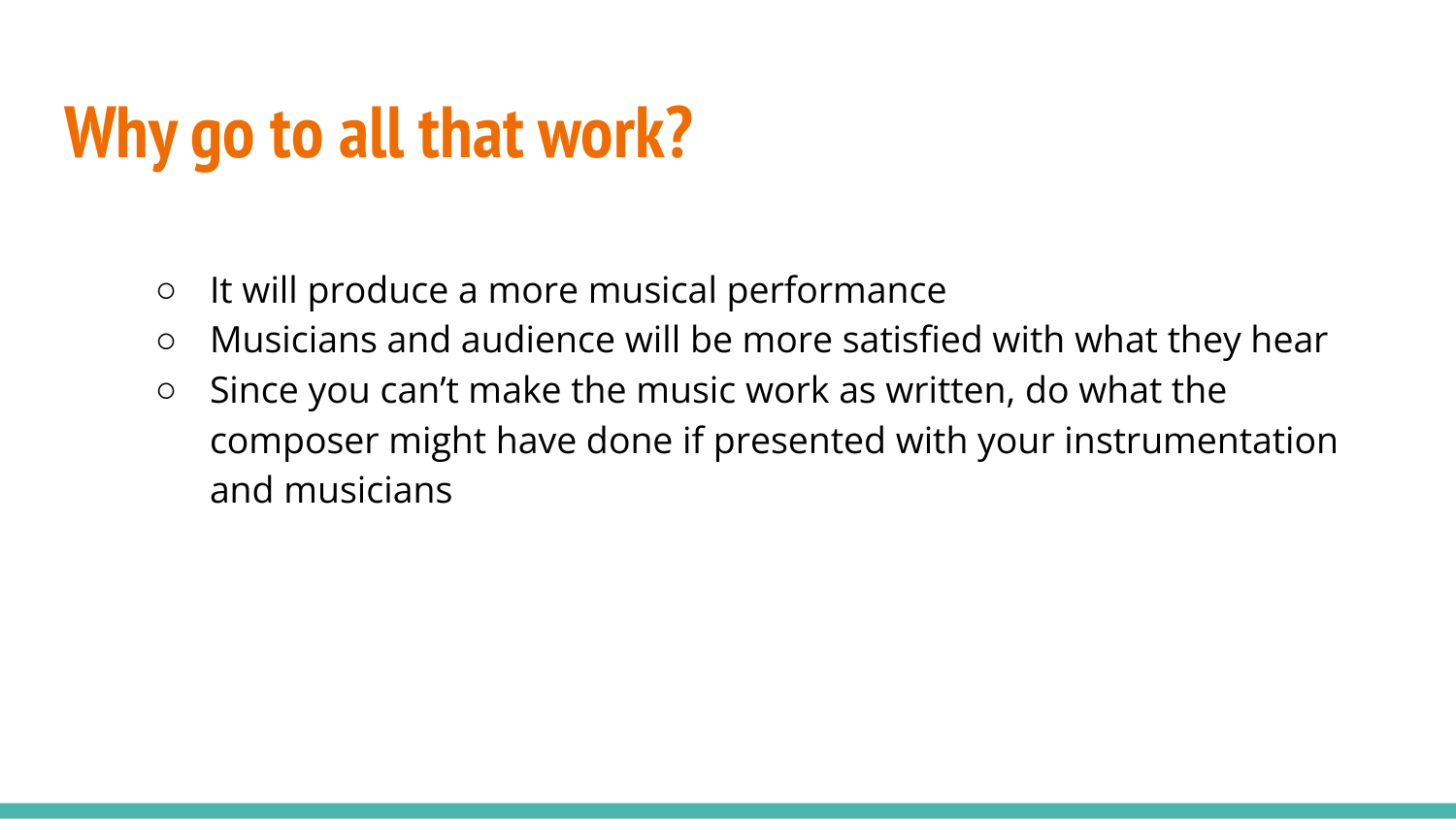

# Why go to all that work?

It will produce a more musical performance
Musicians and audience will be more satisfied with what they hear
Since you can’t make the music work as written, do what the composer might have done if presented with your instrumentation and musicians